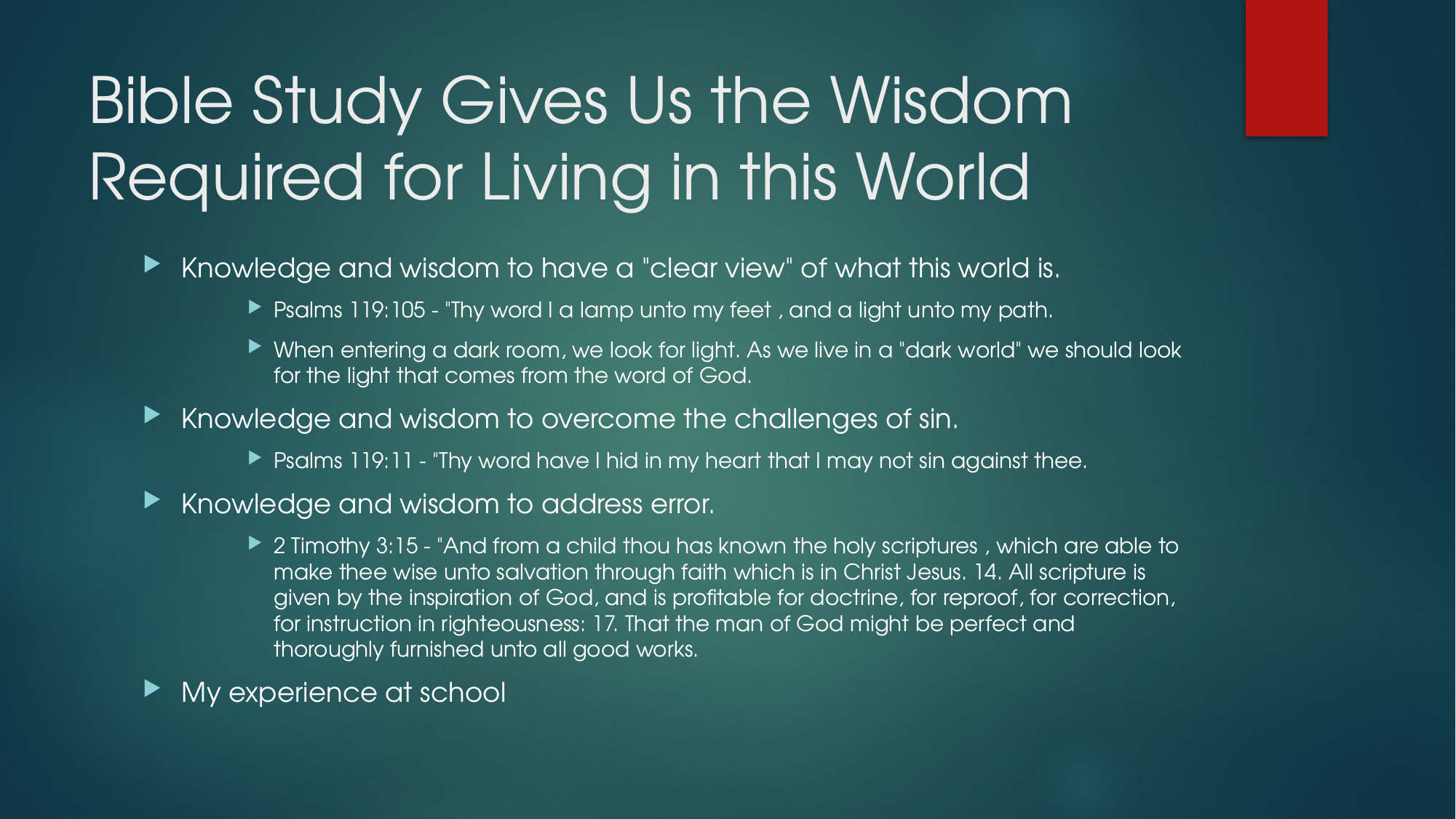

# Bible Study Gives Us the Wisdom Required for Living in this World
Knowledge and wisdom to have a "clear view" of what this world is.
Psalms 119:105 - "Thy word I a lamp unto my feet , and a light unto my path.
When entering a dark room, we look for light. As we live in a "dark world" we should look for the light that comes from the word of God.
Knowledge and wisdom to overcome the challenges of sin.
Psalms 119:11 - "Thy word have I hid in my heart that I may not sin against thee.
Knowledge and wisdom to address error.
2 Timothy 3:15 - "And from a child thou has known the holy scriptures , which are able to make thee wise unto salvation through faith which is in Christ Jesus. 14. All scripture is given by the inspiration of God, and is profitable for doctrine, for reproof, for correction, for instruction in righteousness: 17. That the man of God might be perfect and thoroughly furnished unto all good works.
My experience at school